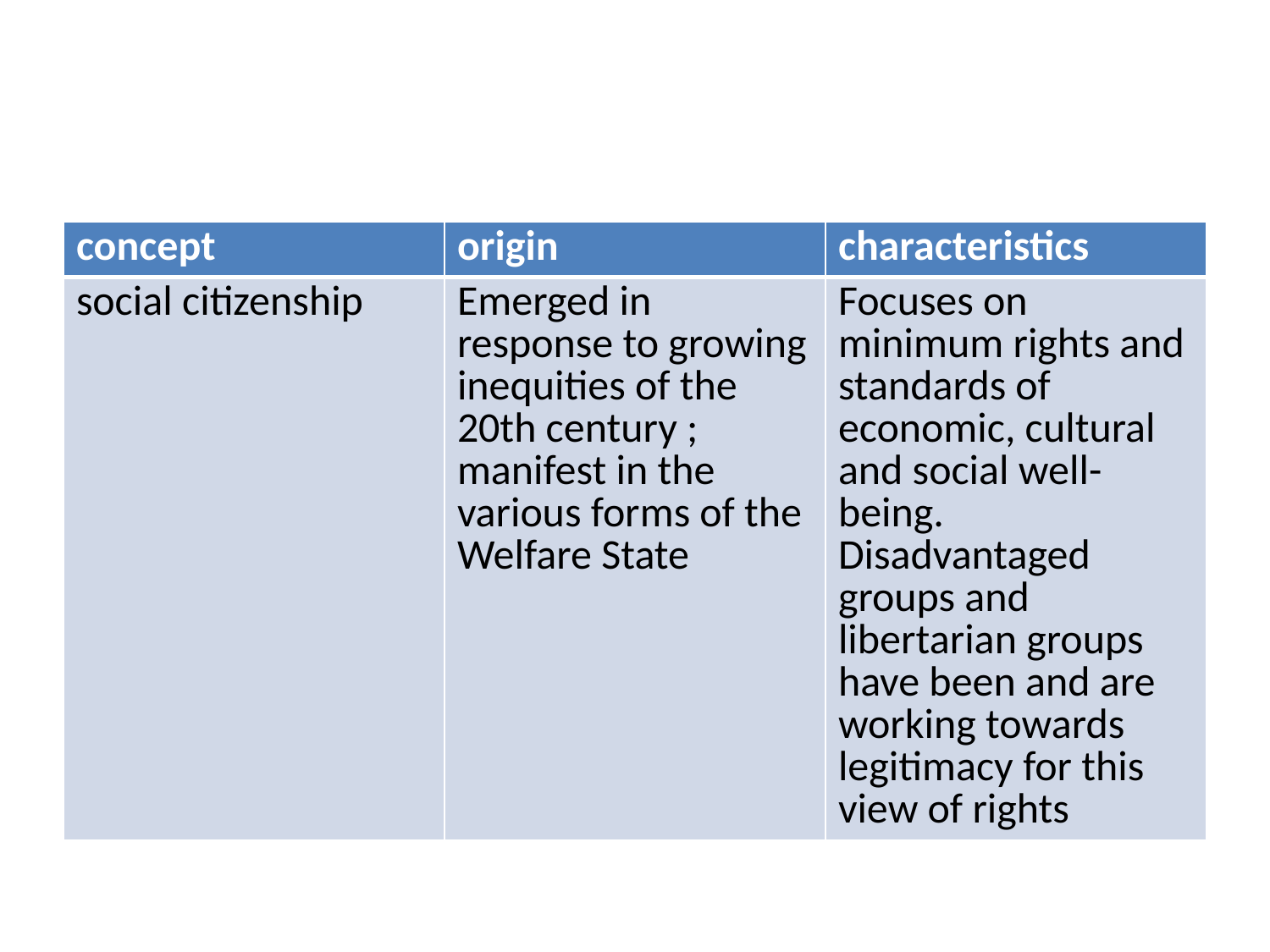

#
| concept | origin | characteristics |
| --- | --- | --- |
| social citizenship | Emerged in response to growing inequities of the 20th century ; manifest in the various forms of the Welfare State | Focuses on minimum rights and standards of economic, cultural and social well-being. Disadvantaged groups and libertarian groups have been and are working towards legitimacy for this view of rights |